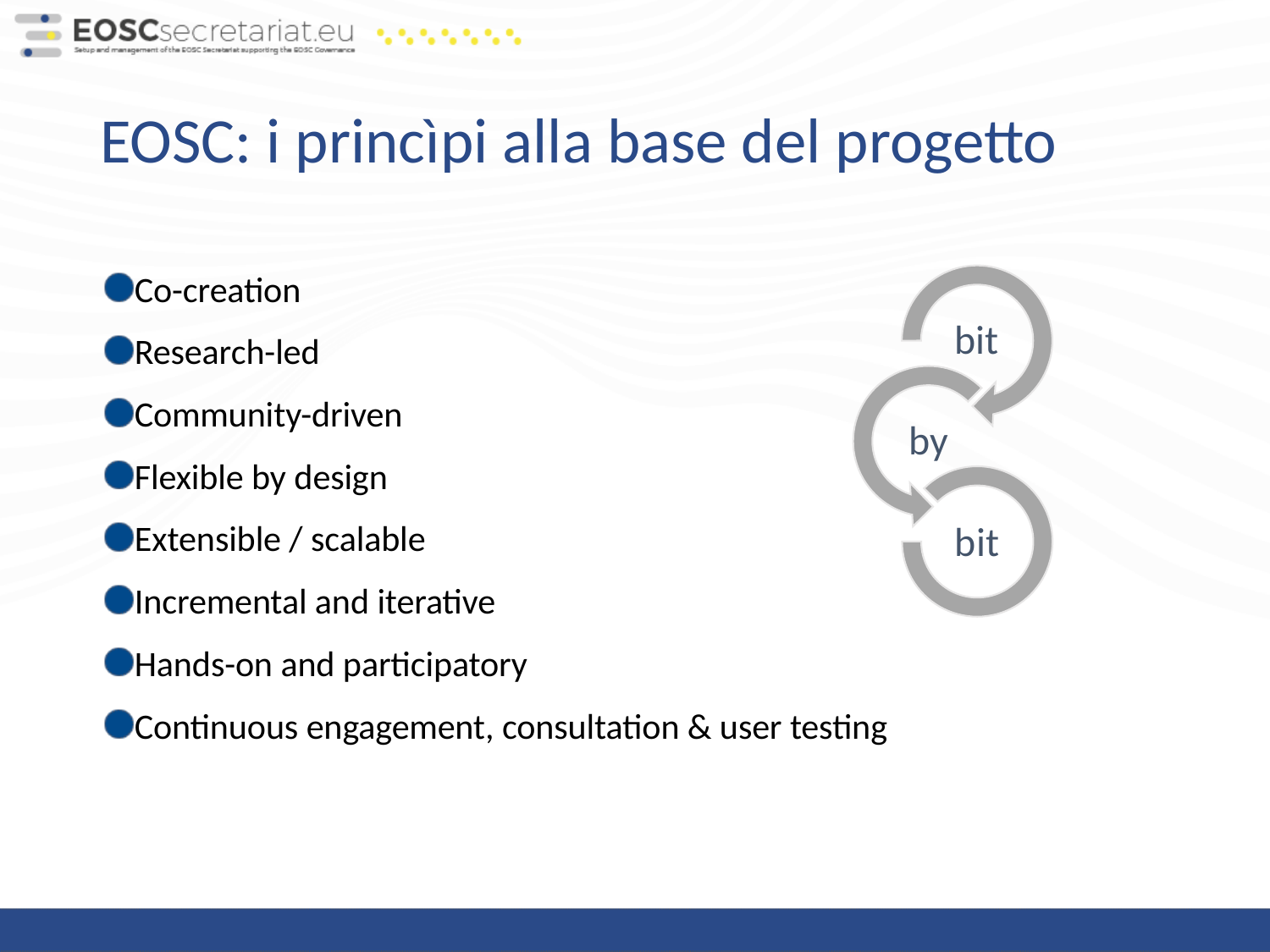

# EOSC: i princìpi alla base del progetto
Co-creation
Research-led
Community-driven
Flexible by design
Extensible / scalable
Incremental and iterative
Hands-on and participatory
Continuous engagement, consultation & user testing

bit
by
bit